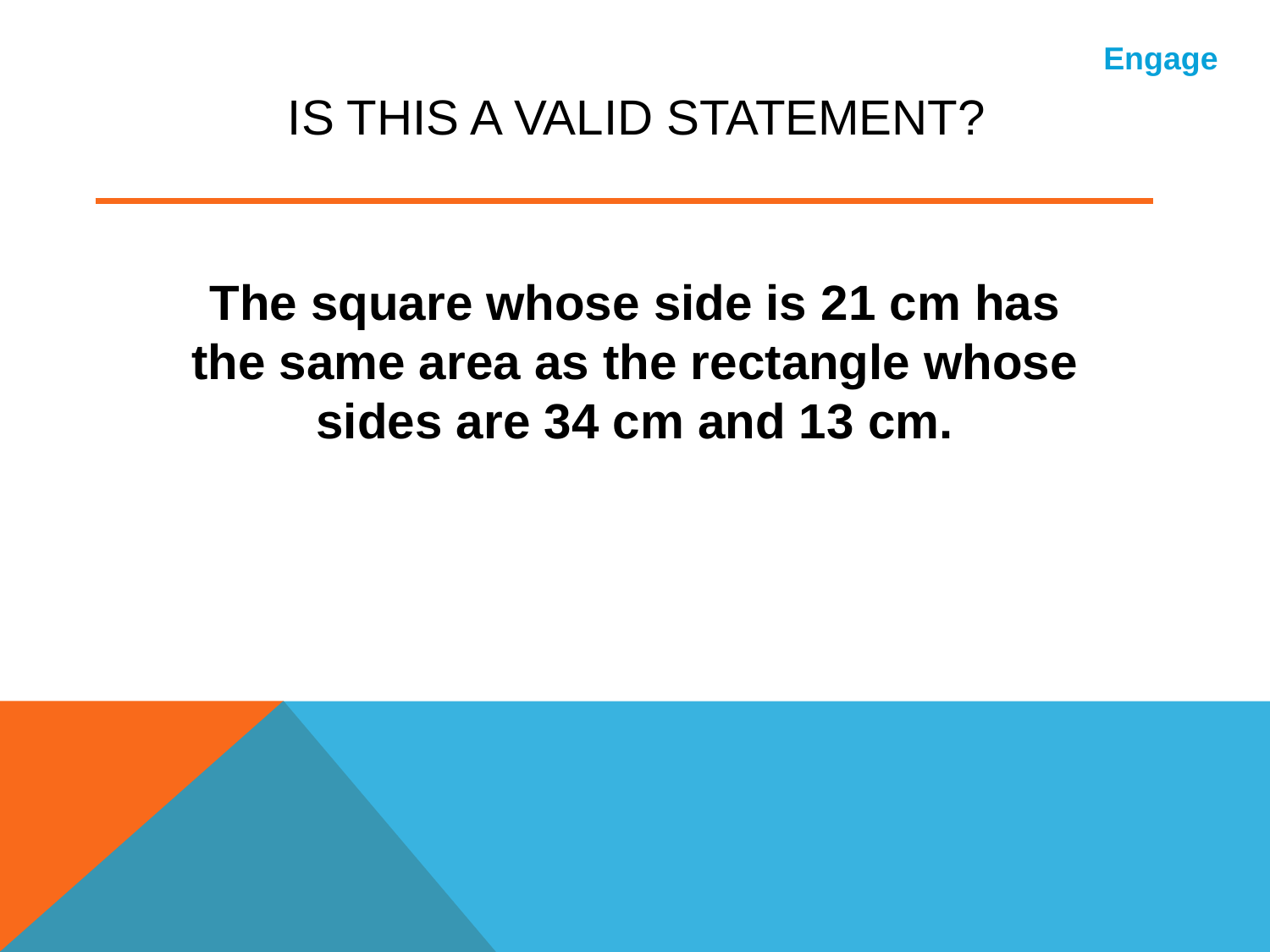

Engage
# Is this a valid statement?
The square whose side is 21 cm has the same area as the rectangle whose sides are 34 cm and 13 cm.